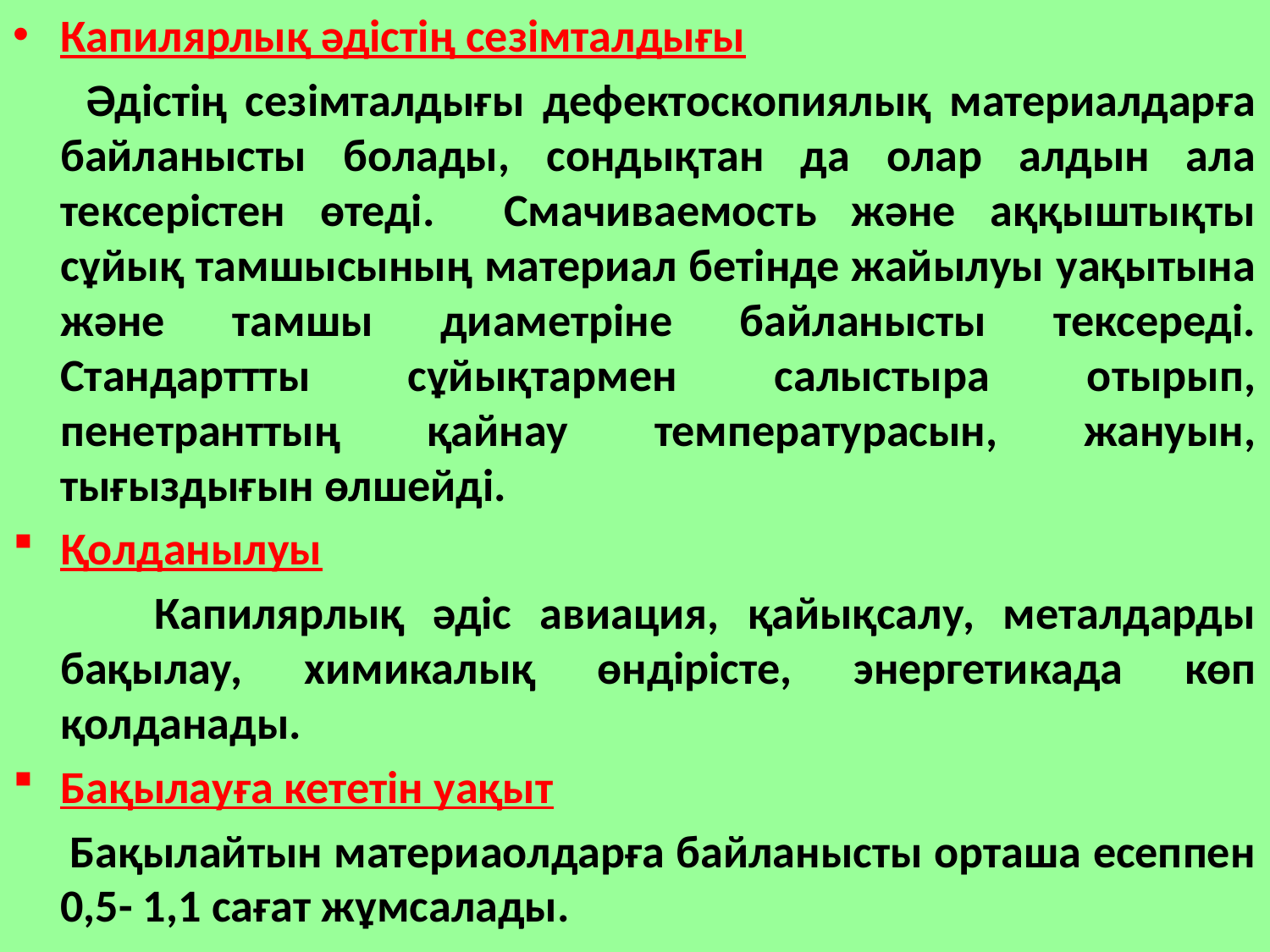

Капилярлық әдістің сезімталдығы
    Әдістің сезімталдығы дефектоскопиялық материалдарға байланысты болады, сондықтан да олар алдын ала тексерістен өтеді.  Смачиваемость және аққыштықты сұйық тамшысының материал бетінде жайылуы уақытына және тамшы диаметріне байланысты тексереді. Стандарттты сұйықтармен салыстыра отырып, пенетранттың қайнау температурасын, жануын, тығыздығын өлшейді.
Қолданылуы
     Капилярлық әдіс авиация, қайықсалу, металдарды бақылау, химикалық өндірісте, энергетикада көп қолданады.
Бақылауға кететін уақыт
     Бақылайтын материаолдарға байланысты орташа есеппен 0,5- 1,1 сағат жұмсалады.